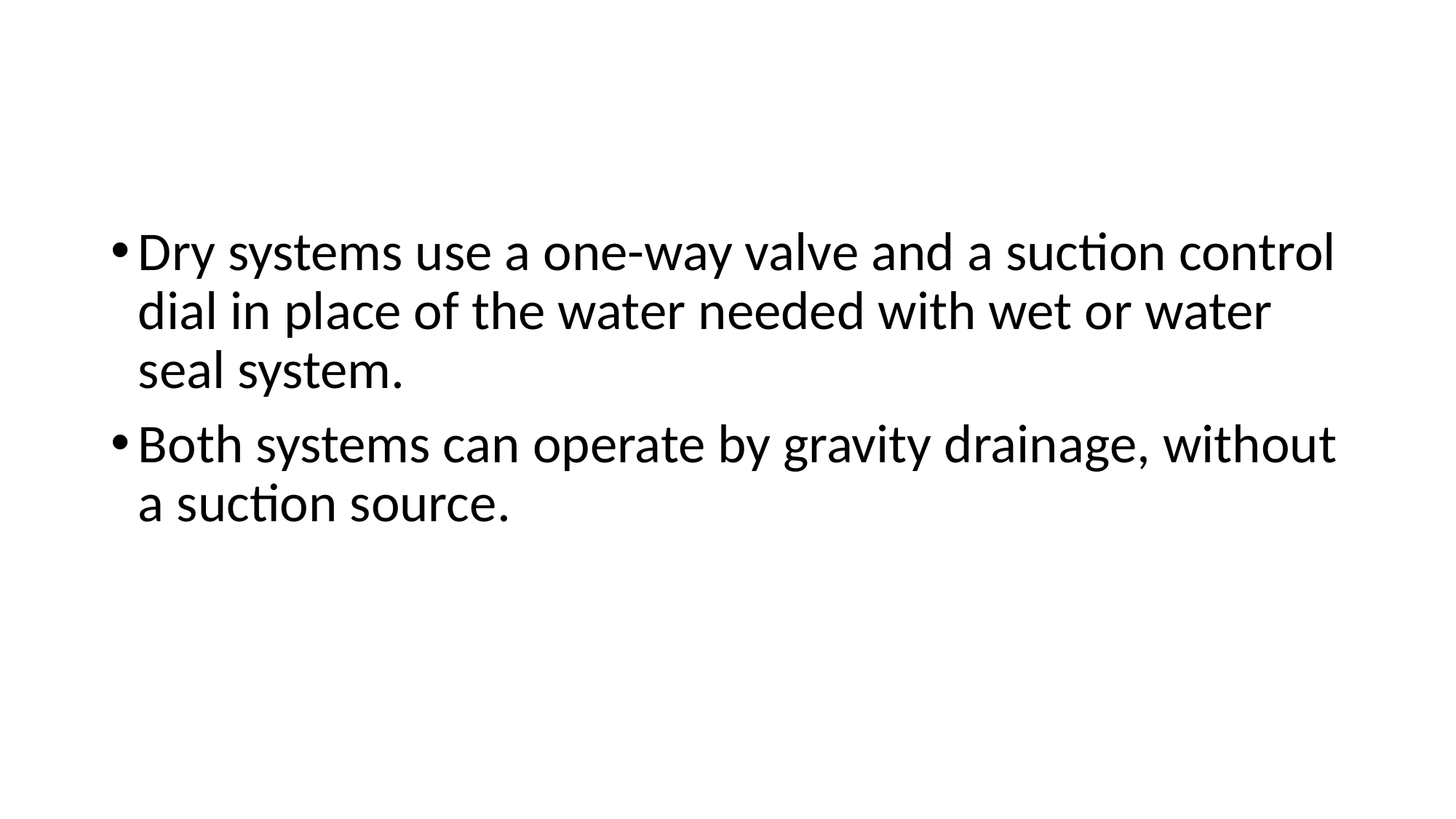

#
Dry systems use a one-way valve and a suction control dial in place of the water needed with wet or water seal system.
Both systems can operate by gravity drainage, without a suction source.